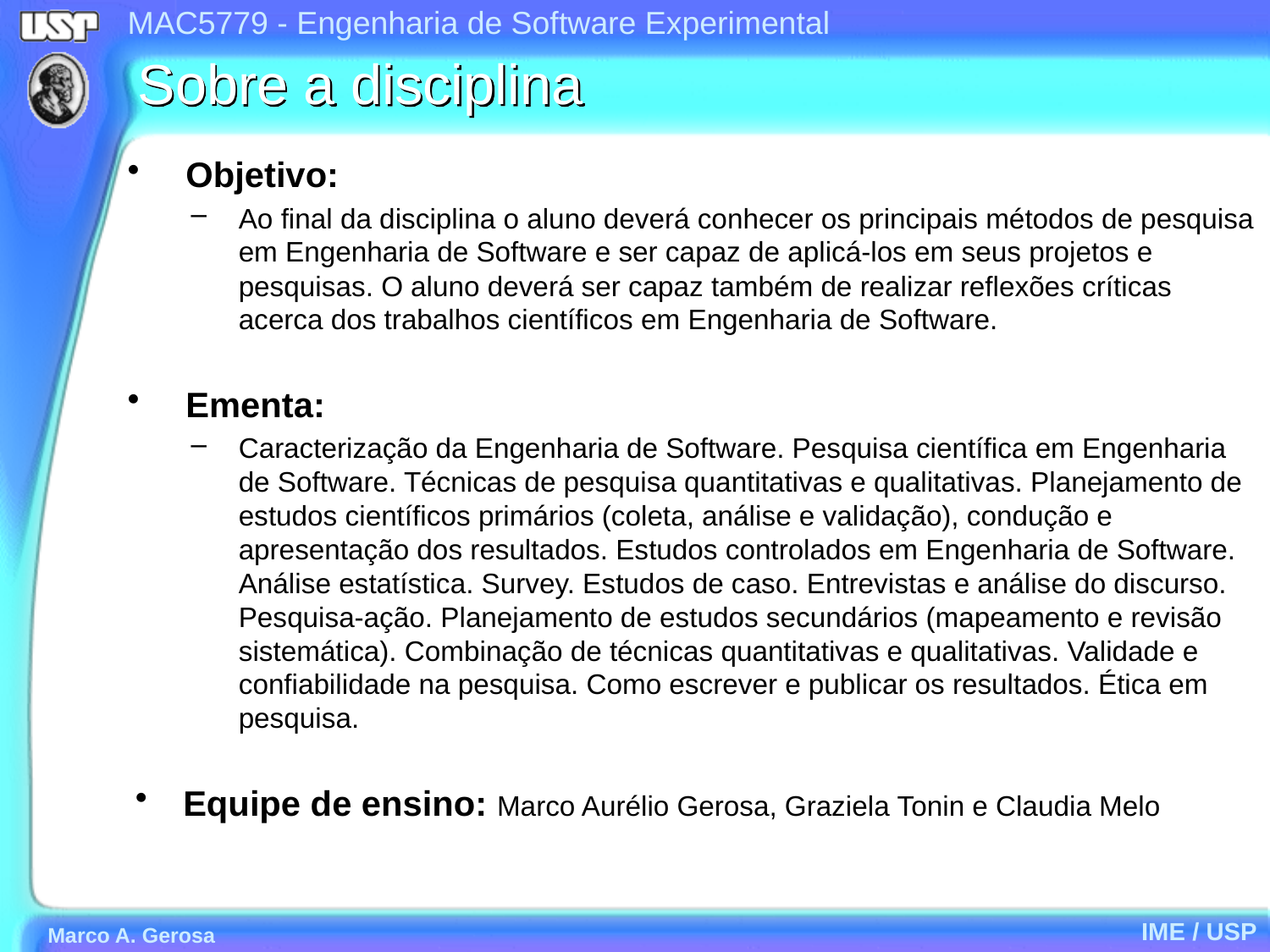

# Sobre a disciplina
Objetivo:
Ao final da disciplina o aluno deverá conhecer os principais métodos de pesquisa em Engenharia de Software e ser capaz de aplicá-los em seus projetos e pesquisas. O aluno deverá ser capaz também de realizar reflexões críticas acerca dos trabalhos científicos em Engenharia de Software.

Ementa:
Caracterização da Engenharia de Software. Pesquisa científica em Engenharia de Software. Técnicas de pesquisa quantitativas e qualitativas. Planejamento de estudos científicos primários (coleta, análise e validação), condução e apresentação dos resultados. Estudos controlados em Engenharia de Software. Análise estatística. Survey. Estudos de caso. Entrevistas e análise do discurso. Pesquisa-ação. Planejamento de estudos secundários (mapeamento e revisão sistemática). Combinação de técnicas quantitativas e qualitativas. Validade e confiabilidade na pesquisa. Como escrever e publicar os resultados. Ética em pesquisa.

Equipe de ensino: Marco Aurélio Gerosa, Graziela Tonin e Claudia Melo
IME / USP
Marco A. Gerosa